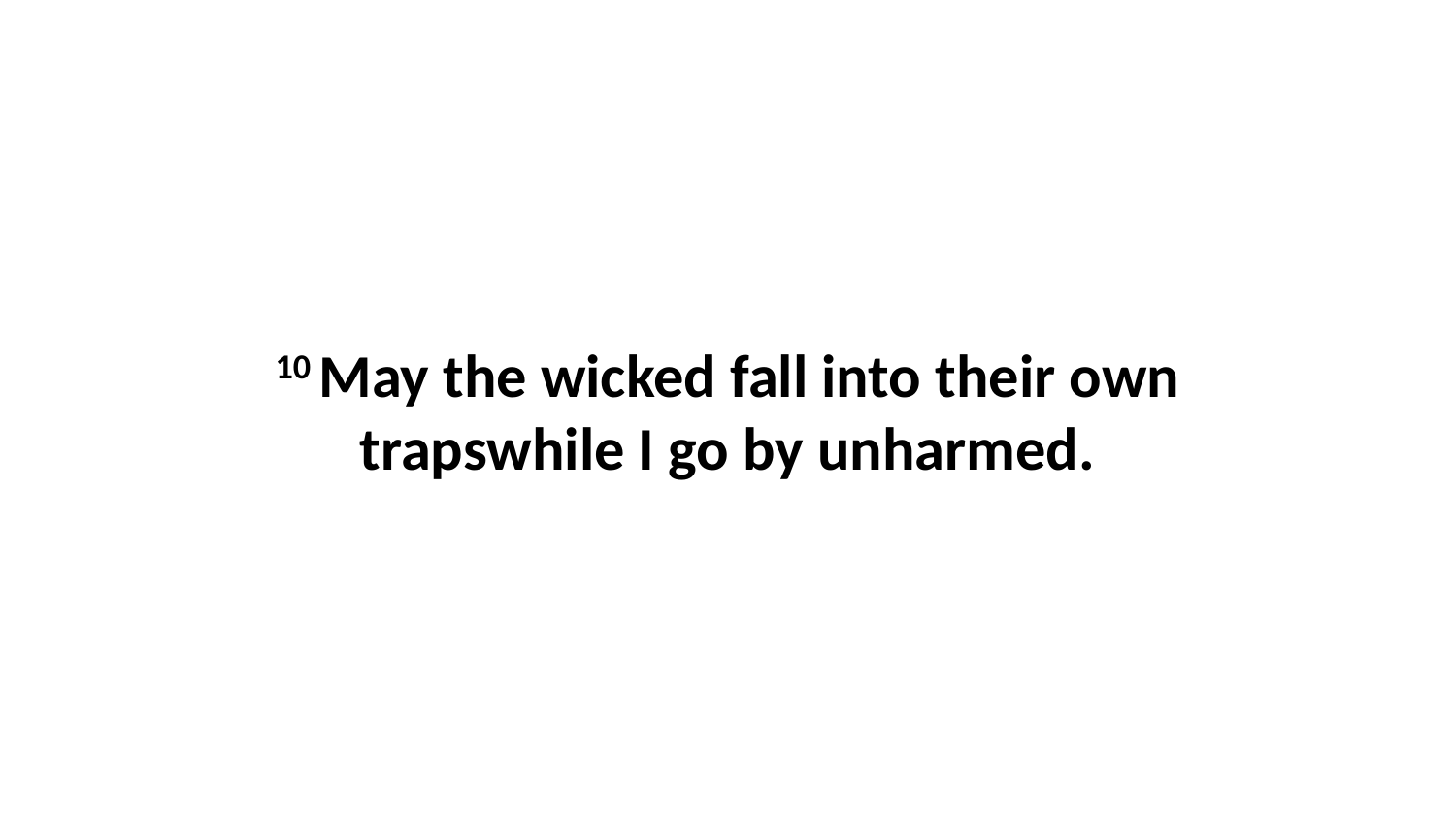

10 May the wicked fall into their own trapswhile I go by unharmed.